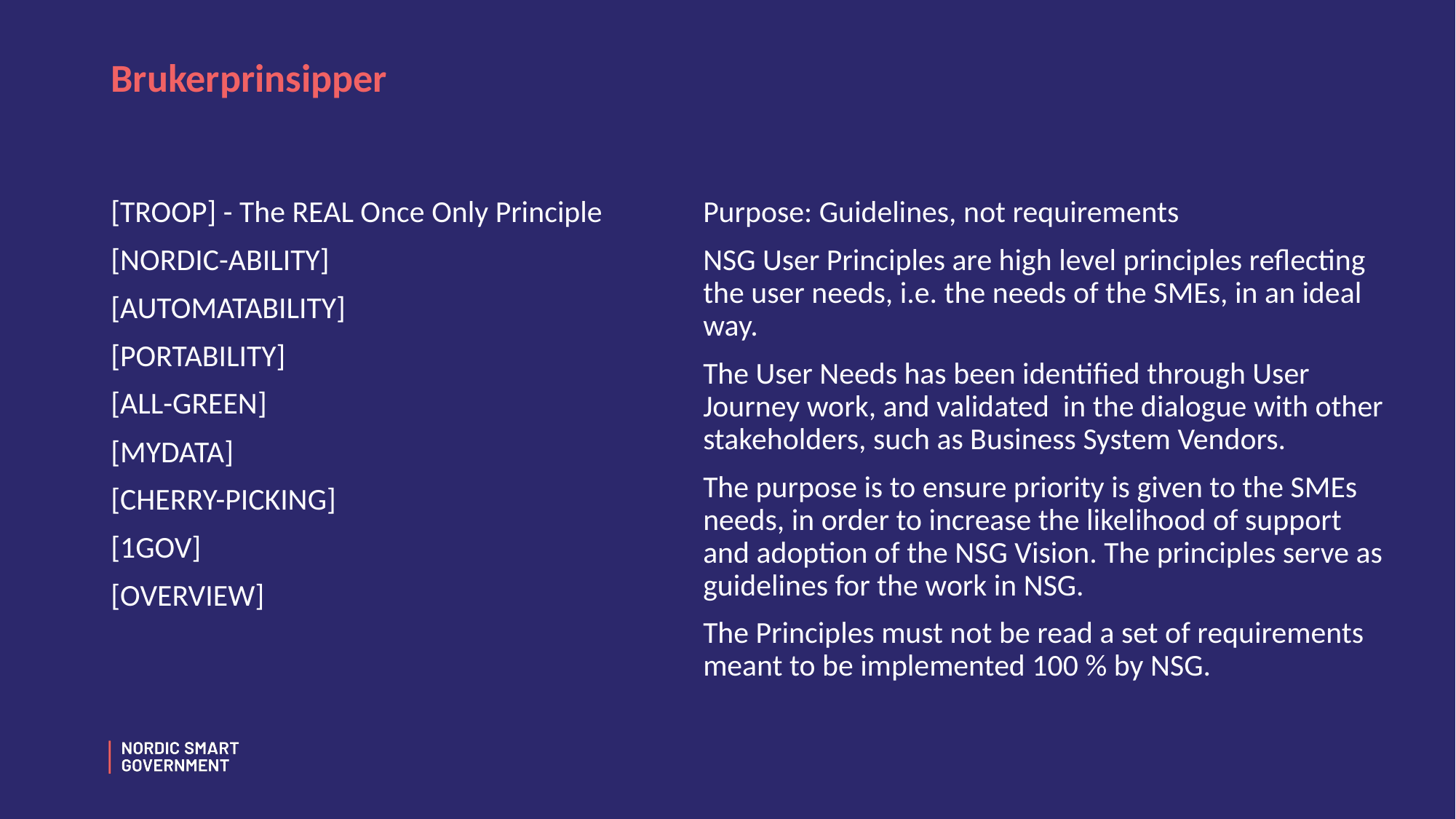

# Brukerprinsipper
[TROOP] - The REAL Once Only Principle
[NORDIC-ABILITY]
[AUTOMATABILITY]
[PORTABILITY]
[ALL-GREEN]
[MYDATA]
[CHERRY-PICKING]
[1GOV]
[OVERVIEW]

Purpose: Guidelines, not requirements
NSG User Principles are high level principles reflecting the user needs, i.e. the needs of the SMEs, in an ideal way.
The User Needs has been identified through User Journey work, and validated  in the dialogue with other stakeholders, such as Business System Vendors.
The purpose is to ensure priority is given to the SMEs needs, in order to increase the likelihood of support and adoption of the NSG Vision. The principles serve as guidelines for the work in NSG.
The Principles must not be read a set of requirements meant to be implemented 100 % by NSG.

16